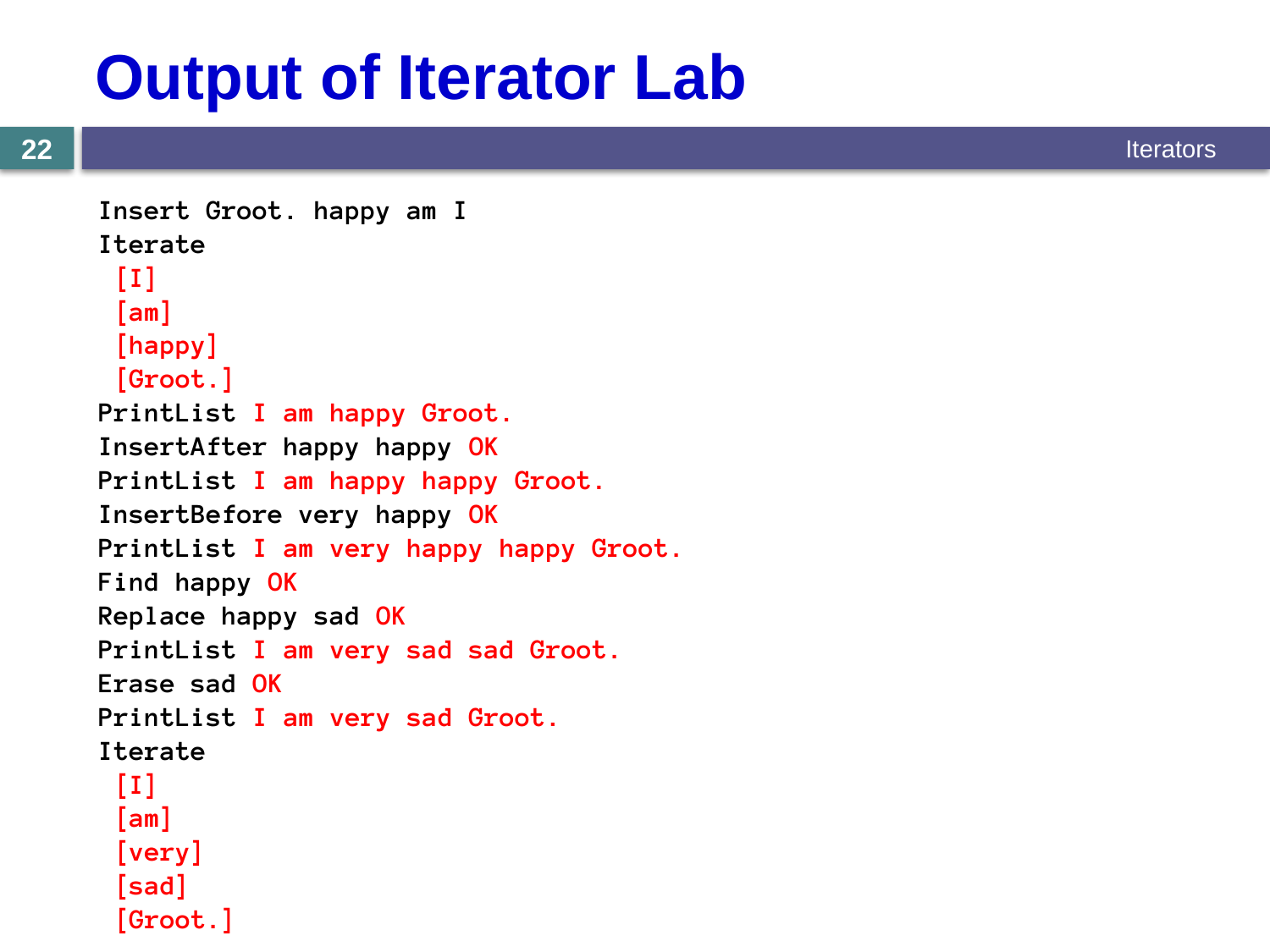

# Output of Iterator Lab
22
Iterators
Insert Groot. happy am I
Iterate
 [I]
 [am]
 [happy]
 [Groot.]
PrintList I am happy Groot.
InsertAfter happy happy OK
PrintList I am happy happy Groot.
InsertBefore very happy OK
PrintList I am very happy happy Groot.
Find happy OK
Replace happy sad OK
PrintList I am very sad sad Groot.
Erase sad OK
PrintList I am very sad Groot.
Iterate
 [I]
 [am]
 [very]
 [sad]
 [Groot.]